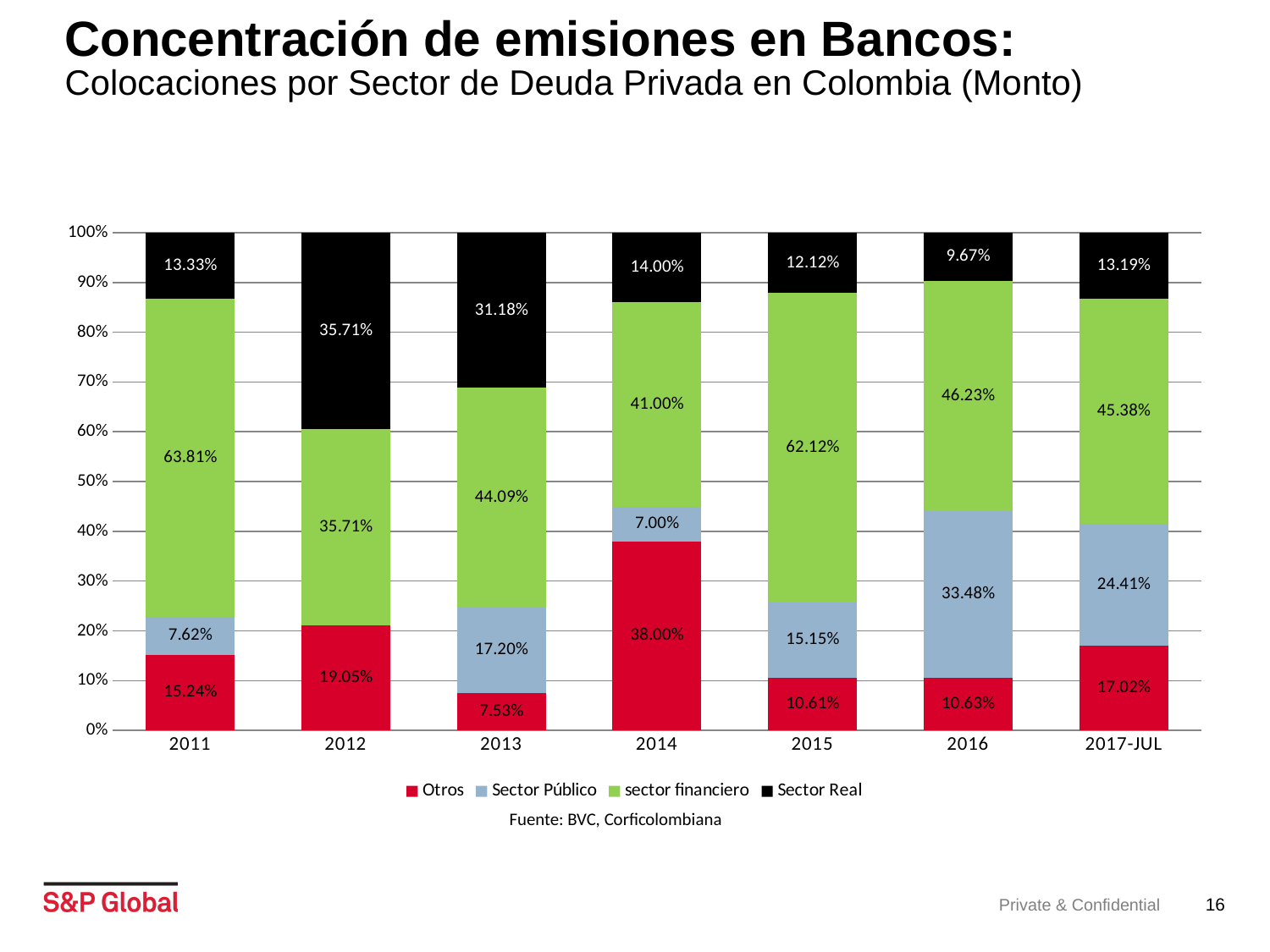

# Concentración de emisiones en Bancos: Colocaciones por Sector de Deuda Privada en Colombia (Monto)

### Chart

| Category |  |  |  |  |
|---|---|---|---|---|
| 2011 | 0.15238095238095237 | 0.07619047619047618 | 0.638095238095238 | 0.1333333333333333 |
| 2012 | 0.19047619047619047 | None | 0.35714285714285715 | 0.35714285714285715 |
| 2013 | 0.07526881720430108 | 0.1720430107526882 | 0.44086021505376344 | 0.3118279569892473 |
| 2014 | 0.38 | 0.06999999999999999 | 0.41 | 0.13999999999999999 |
| 2015 | 0.10606060606060606 | 0.15151515151515152 | 0.6212121212121212 | 0.12121212121212123 |
| 2016 | 0.10626992561105207 | 0.33475026567481403 | 0.46227417640807644 | 0.09670563230605739 |
| 2017-JUL | 0.17016029593094945 | 0.24414303329223183 | 0.4537607891491986 | 0.13193588162762024 |
Fuente: BVC, Corficolombiana
16
Private & Confidential